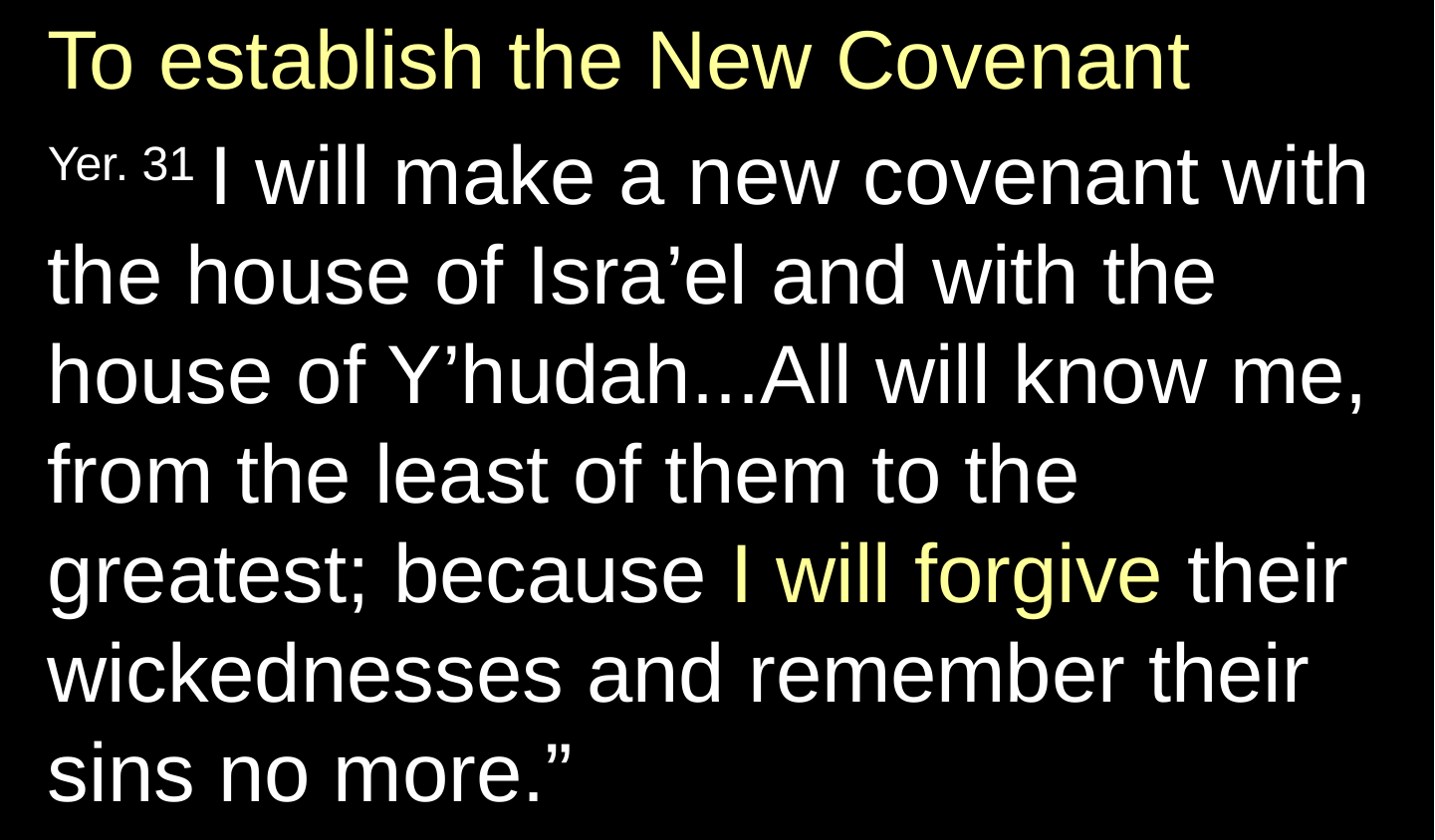

To establish the New Covenant
Yer. 31 I will make a new covenant with the house of Isra’el and with the house of Y’hudah...All will know me, from the least of them to the greatest; because I will forgive their wickednesses and remember their sins no more.”